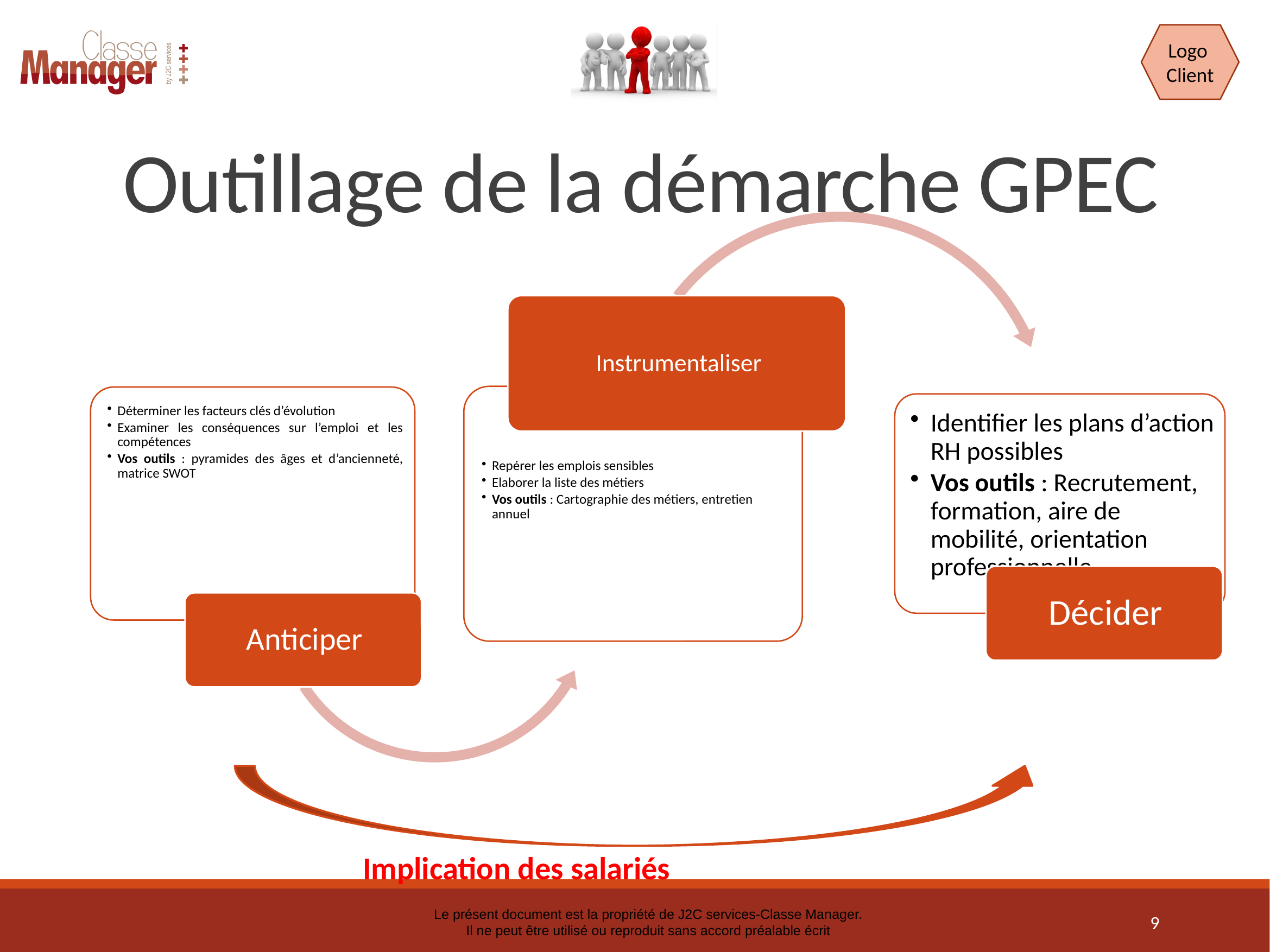

# Outillage de la démarche GPEC
Déterminer les facteurs clés d’évolution
Examiner les conséquences sur l’emploi et les compétences
Vos outils : pyramides des âges et d’ancienneté, matrice SWOT
Anticiper
Repérer les emplois sensibles
Elaborer la liste des métiers
Vos outils : Cartographie des métiers, entretien annuel
Instrumentaliser
Identifier les plans d’action RH possibles
Vos outils : Recrutement, formation, aire de mobilité, orientation professionnelle
Décider

Implication des salariés
9